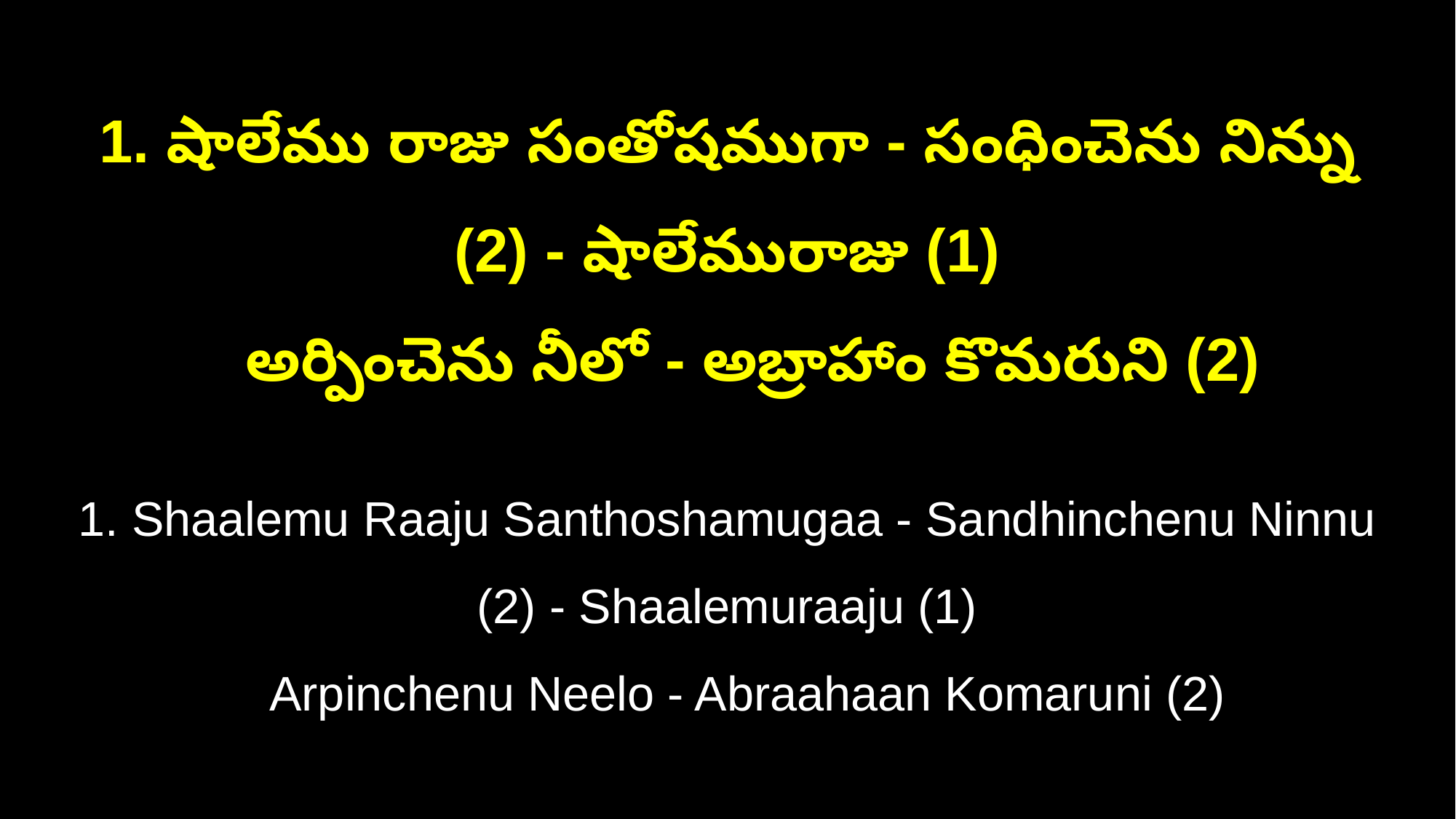

1. షాలేము రాజు సంతోషముగా - సంధించెను నిన్ను (2) - షాలేమురాజు (1)
   అర్పించెను నీలో - అబ్రాహాం కొమరుని (2)
1. Shaalemu Raaju Santhoshamugaa - Sandhinchenu Ninnu (2) - Shaalemuraaju (1)
   Arpinchenu Neelo - Abraahaan Komaruni (2)